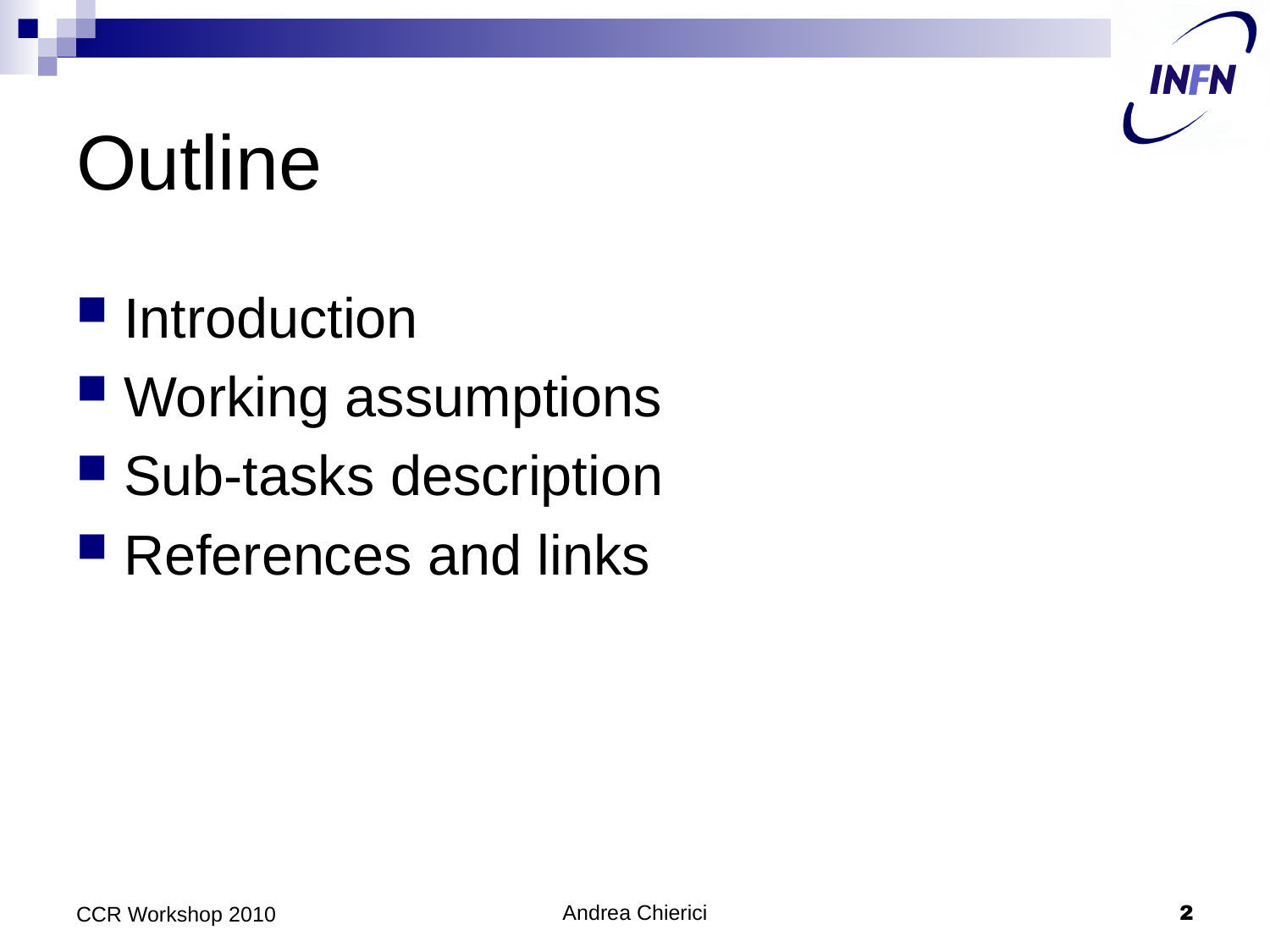

# Outline
Introduction
Working assumptions
Sub-tasks description
References and links

CCR Workshop 2010
Andrea Chierici
2